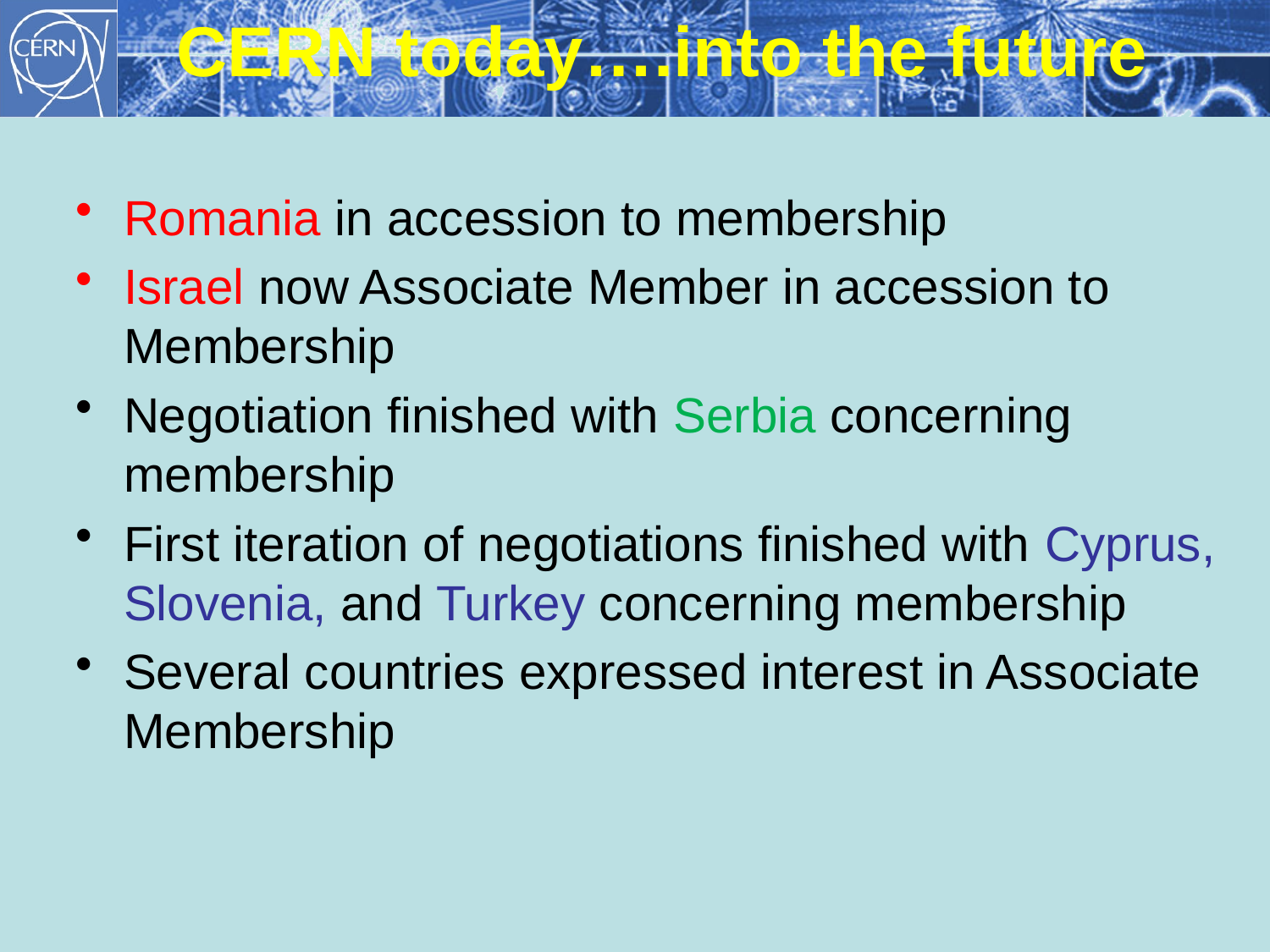

CERN today….into the future
Romania in accession to membership
Israel now Associate Member in accession to Membership
Negotiation finished with Serbia concerning membership
First iteration of negotiations finished with Cyprus,  Slovenia, and Turkey concerning membership
Several countries expressed interest in Associate Membership